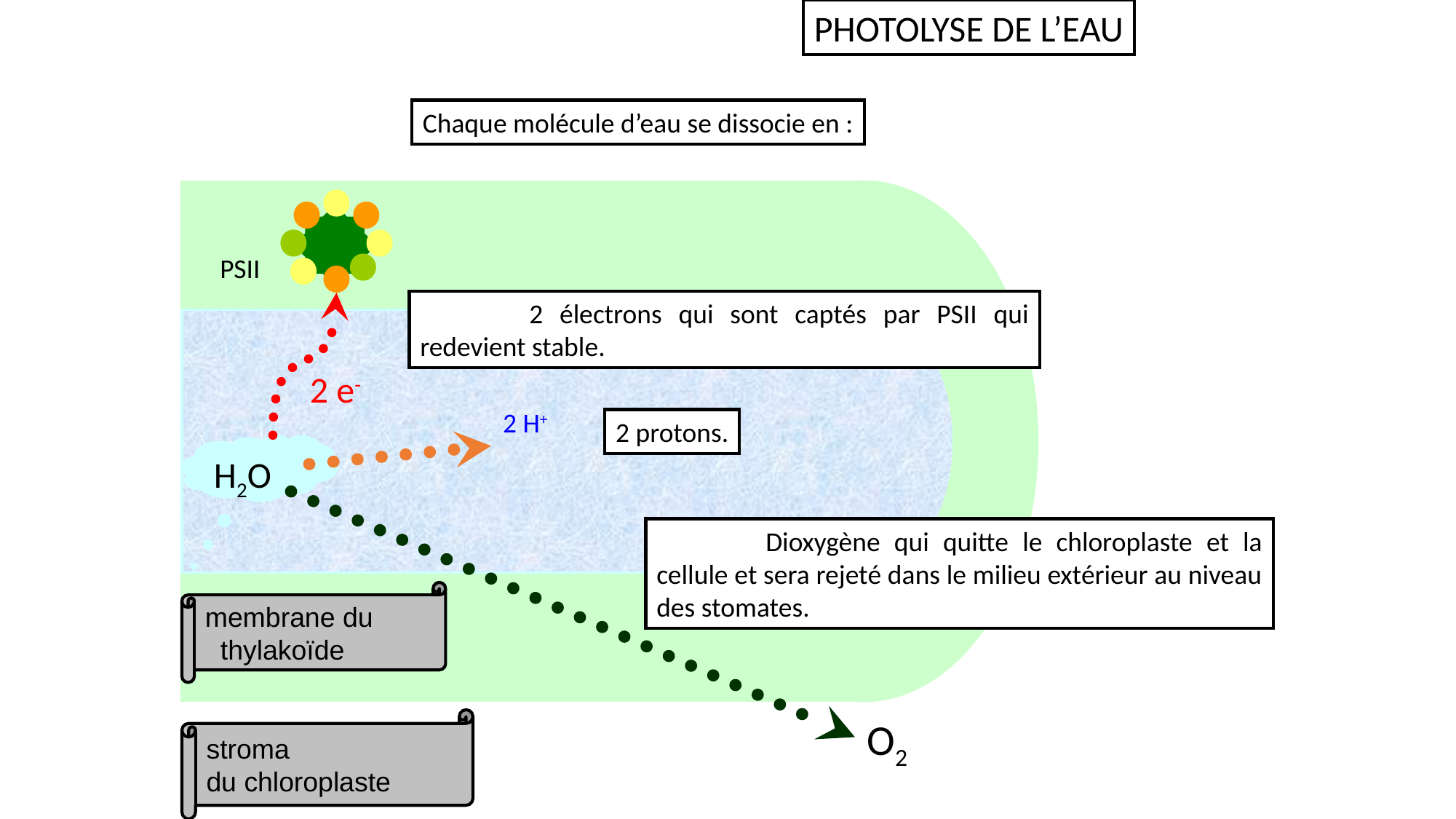

PHOTOLYSE DE L’EAU
Chaque molécule d’eau se dissocie en :

PSII

	2 électrons qui sont captés par PSII qui redevient stable.
2 e-

2 H+
2 protons.

H2O

	Dioxygène qui quitte le chloroplaste et la cellule et sera rejeté dans le milieu extérieur au niveau des stomates.
O2
membrane du
  thylakoïde
stroma
du chloroplaste